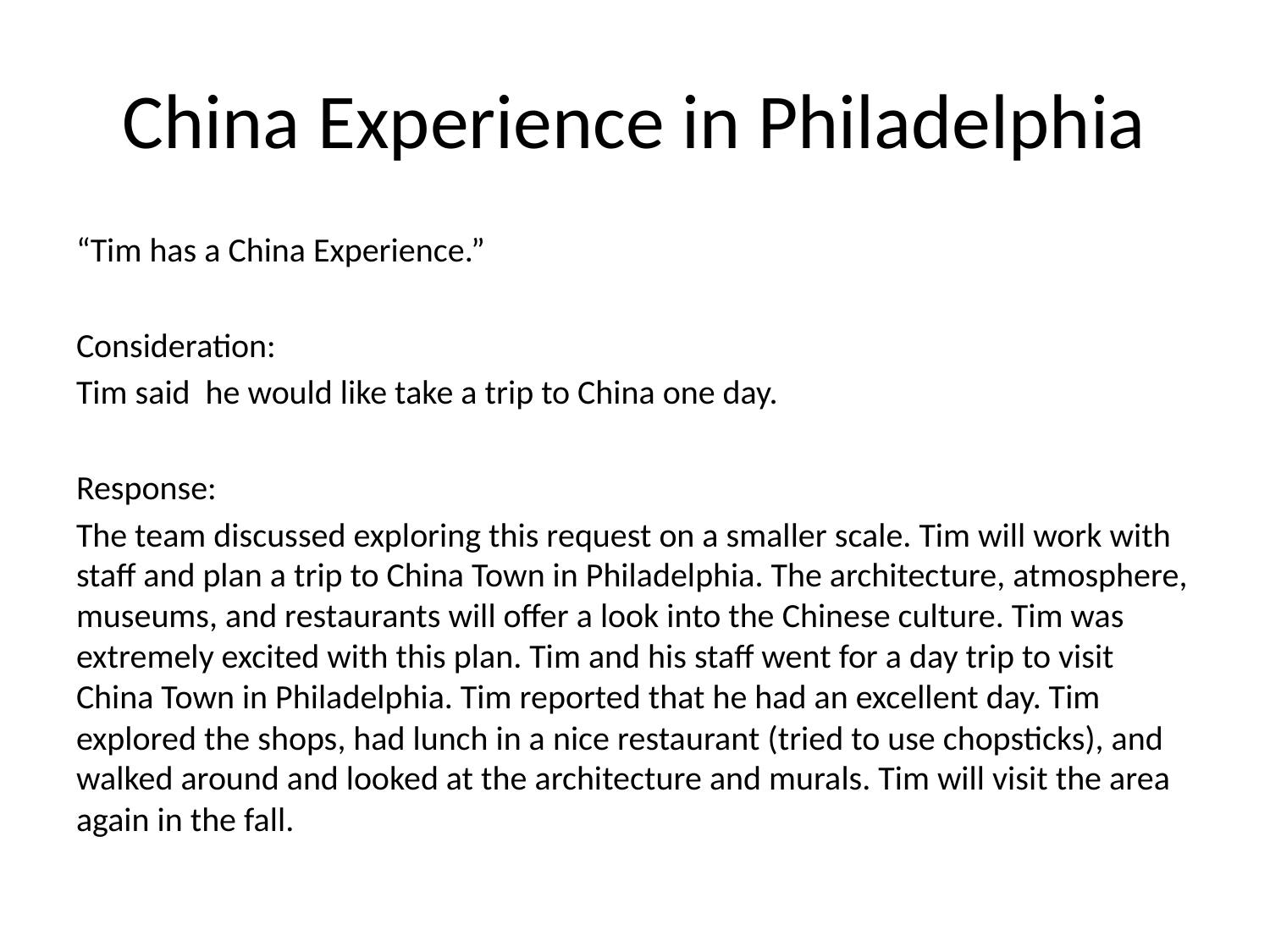

# China Experience in Philadelphia
“Tim has a China Experience.”

Consideration:
Tim said  he would like take a trip to China one day.

Response:
The team discussed exploring this request on a smaller scale. Tim will work with staff and plan a trip to China Town in Philadelphia. The architecture, atmosphere, museums, and restaurants will offer a look into the Chinese culture. Tim was extremely excited with this plan. Tim and his staff went for a day trip to visit China Town in Philadelphia. Tim reported that he had an excellent day. Tim explored the shops, had lunch in a nice restaurant (tried to use chopsticks), and walked around and looked at the architecture and murals. Tim will visit the area again in the fall.